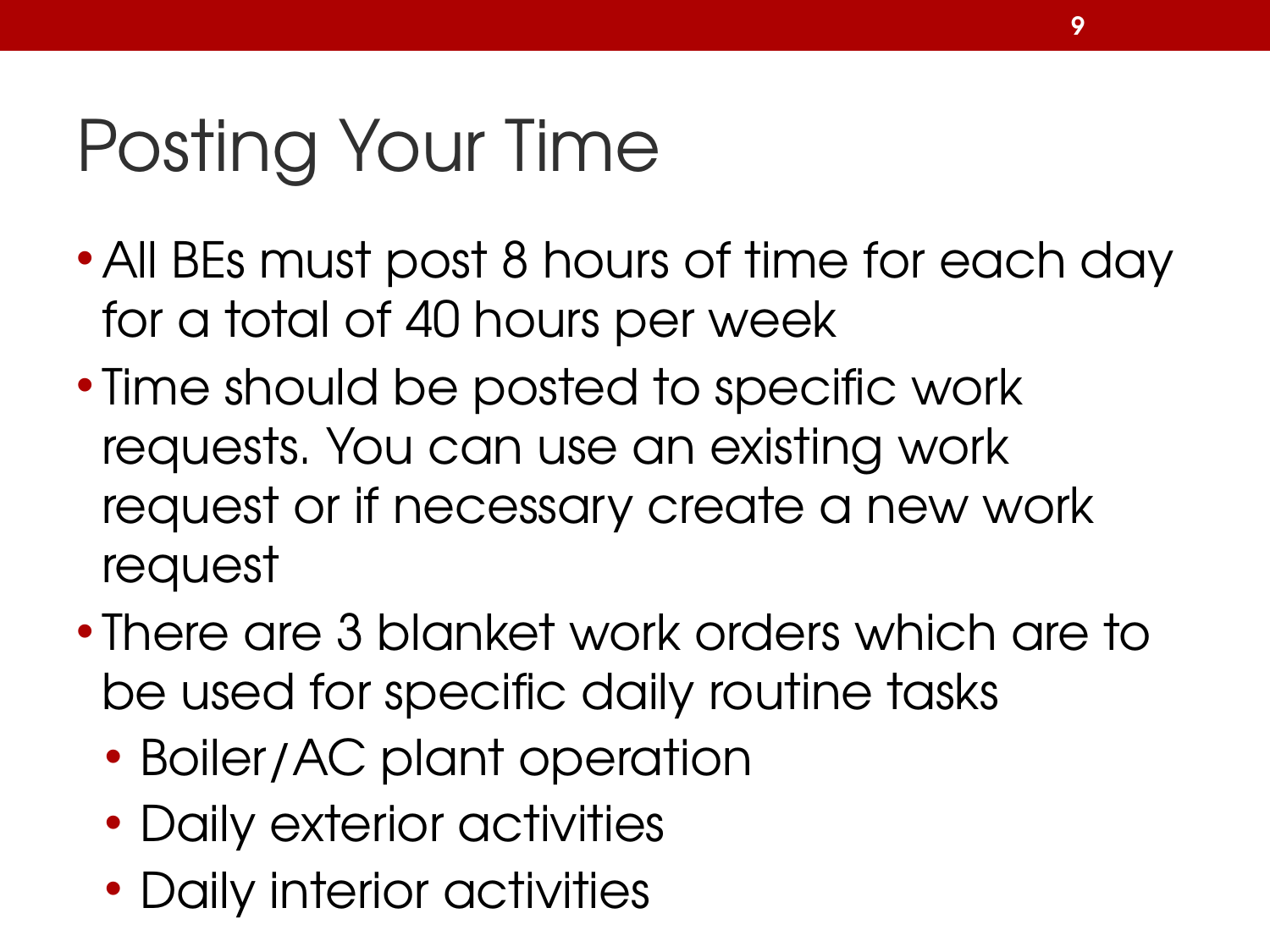

9
# Posting Your Time
All BEs must post 8 hours of time for each day for a total of 40 hours per week
Time should be posted to specific work requests. You can use an existing work request or if necessary create a new work request
There are 3 blanket work orders which are to be used for specific daily routine tasks
Boiler/AC plant operation
Daily exterior activities
Daily interior activities